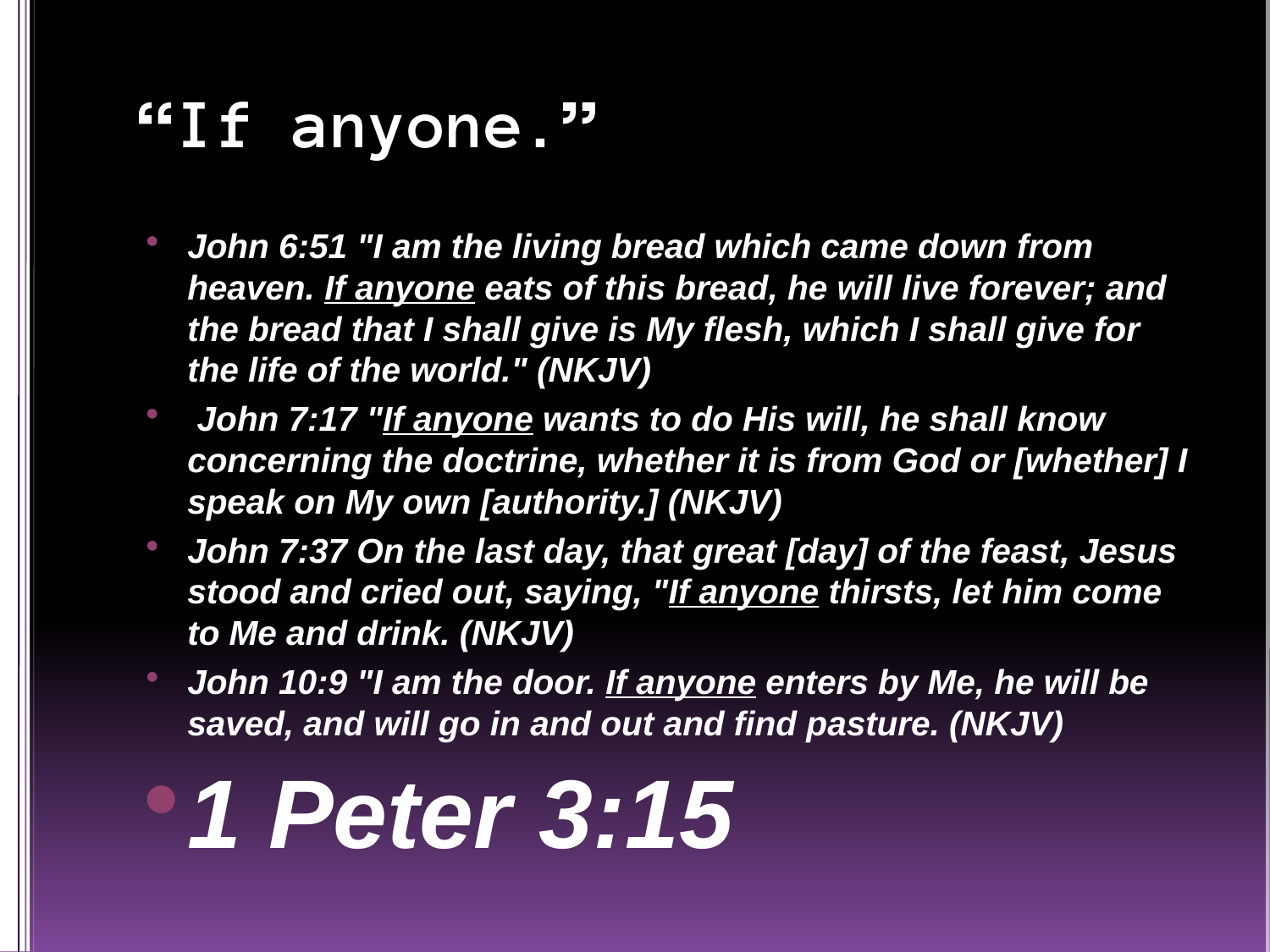

# “If anyone.”
John 6:51 "I am the living bread which came down from heaven. If anyone eats of this bread, he will live forever; and the bread that I shall give is My flesh, which I shall give for the life of the world." (NKJV)
 John 7:17 "If anyone wants to do His will, he shall know concerning the doctrine, whether it is from God or [whether] I speak on My own [authority.] (NKJV)
John 7:37 On the last day, that great [day] of the feast, Jesus stood and cried out, saying, "If anyone thirsts, let him come to Me and drink. (NKJV)
John 10:9 "I am the door. If anyone enters by Me, he will be saved, and will go in and out and find pasture. (NKJV)
1 Peter 3:15